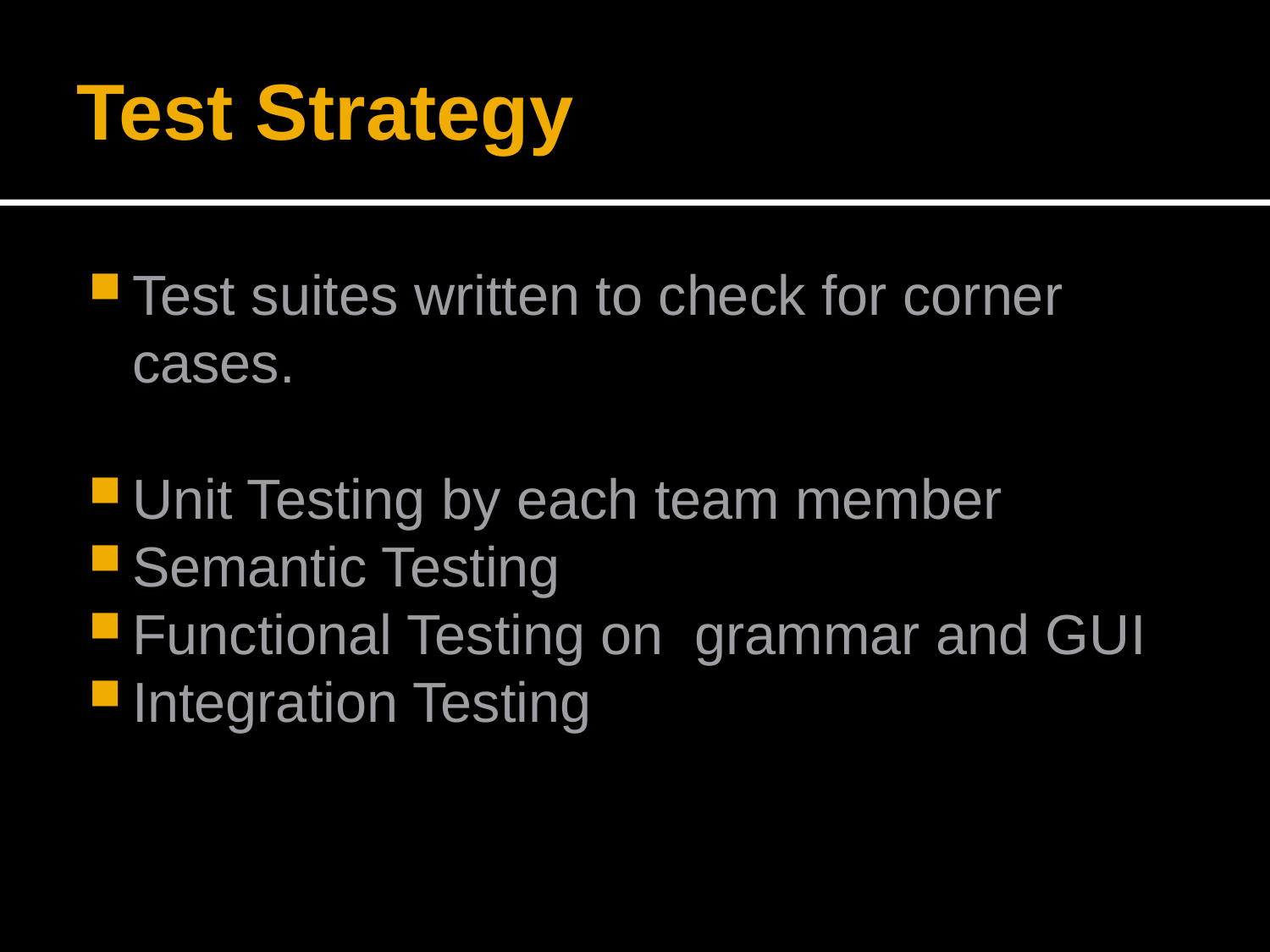

# Test Strategy
Test suites written to check for corner cases.

Unit Testing by each team member
Semantic Testing
Functional Testing on  grammar and GUI
Integration Testing